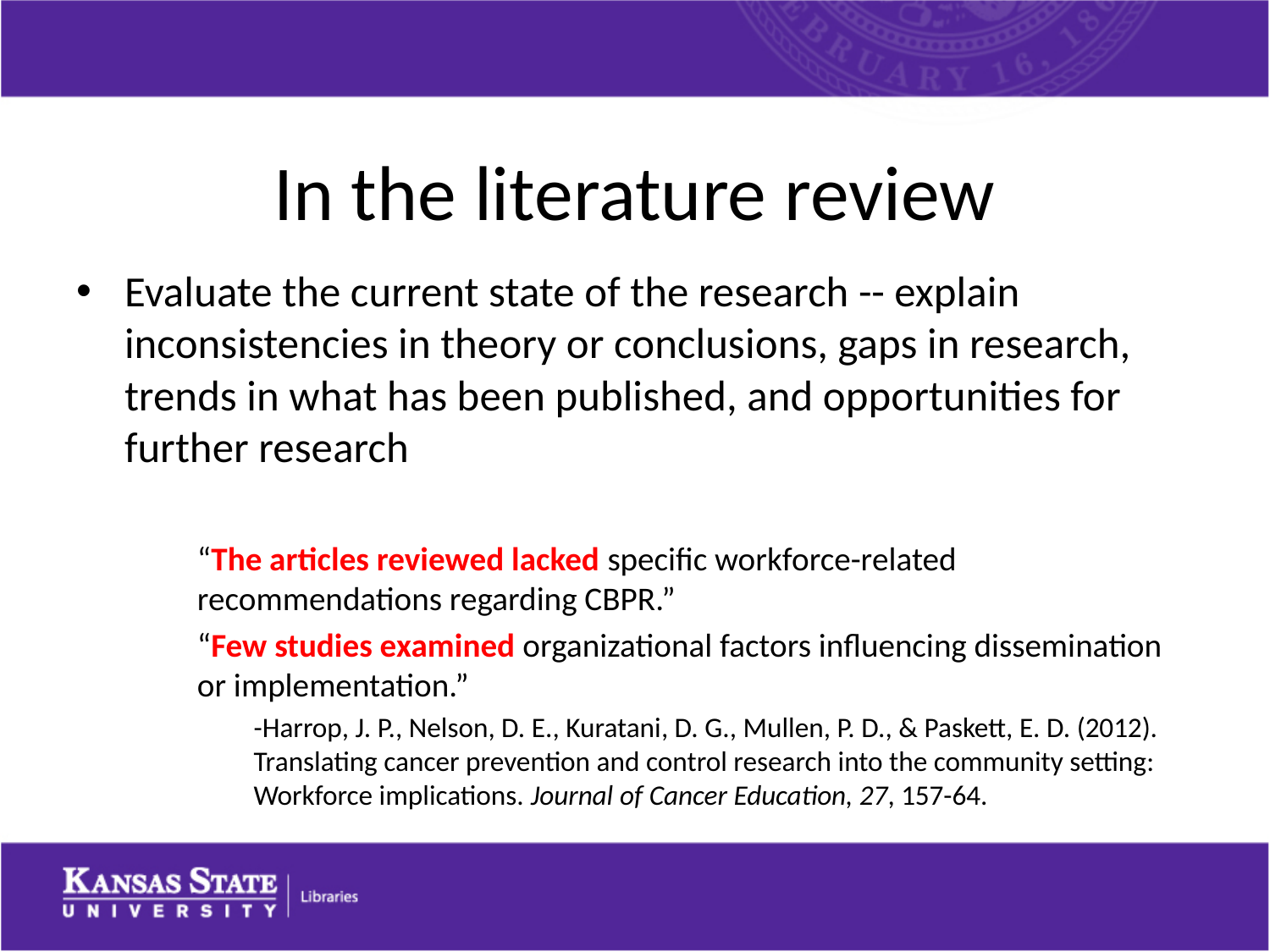

# In the literature review
Evaluate the current state of the research -- explain inconsistencies in theory or conclusions, gaps in research, trends in what has been published, and opportunities for further research

“The articles reviewed lacked specific workforce-related recommendations regarding CBPR.”
“Few studies examined organizational factors influencing dissemination or implementation.”
-Harrop, J. P., Nelson, D. E., Kuratani, D. G., Mullen, P. D., & Paskett, E. D. (2012). Translating cancer prevention and control research into the community setting: Workforce implications. Journal of Cancer Education, 27, 157-64.